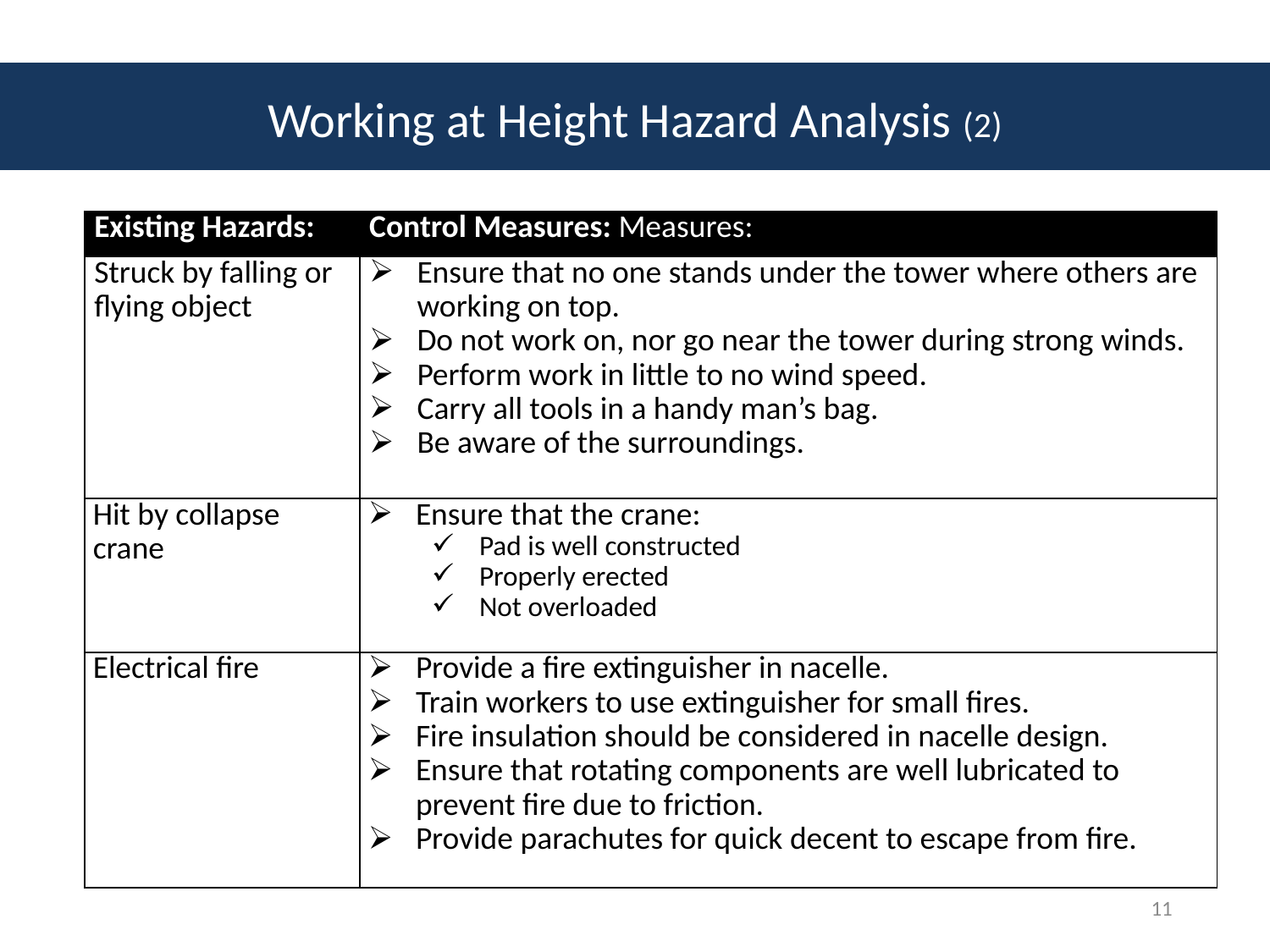

# Working at Height Hazard Analysis (2)

| Existing Hazards: | Control Measures: Measures: |
| --- | --- |
| Struck by falling or flying object | Ensure that no one stands under the tower where others are working on top. Do not work on, nor go near the tower during strong winds. Perform work in little to no wind speed. Carry all tools in a handy man’s bag. Be aware of the surroundings. |
| Hit by collapse crane | Ensure that the crane: Pad is well constructed Properly erected Not overloaded |
| Electrical fire | Provide a fire extinguisher in nacelle. Train workers to use extinguisher for small fires. Fire insulation should be considered in nacelle design. Ensure that rotating components are well lubricated to prevent fire due to friction. Provide parachutes for quick decent to escape from fire. |
11